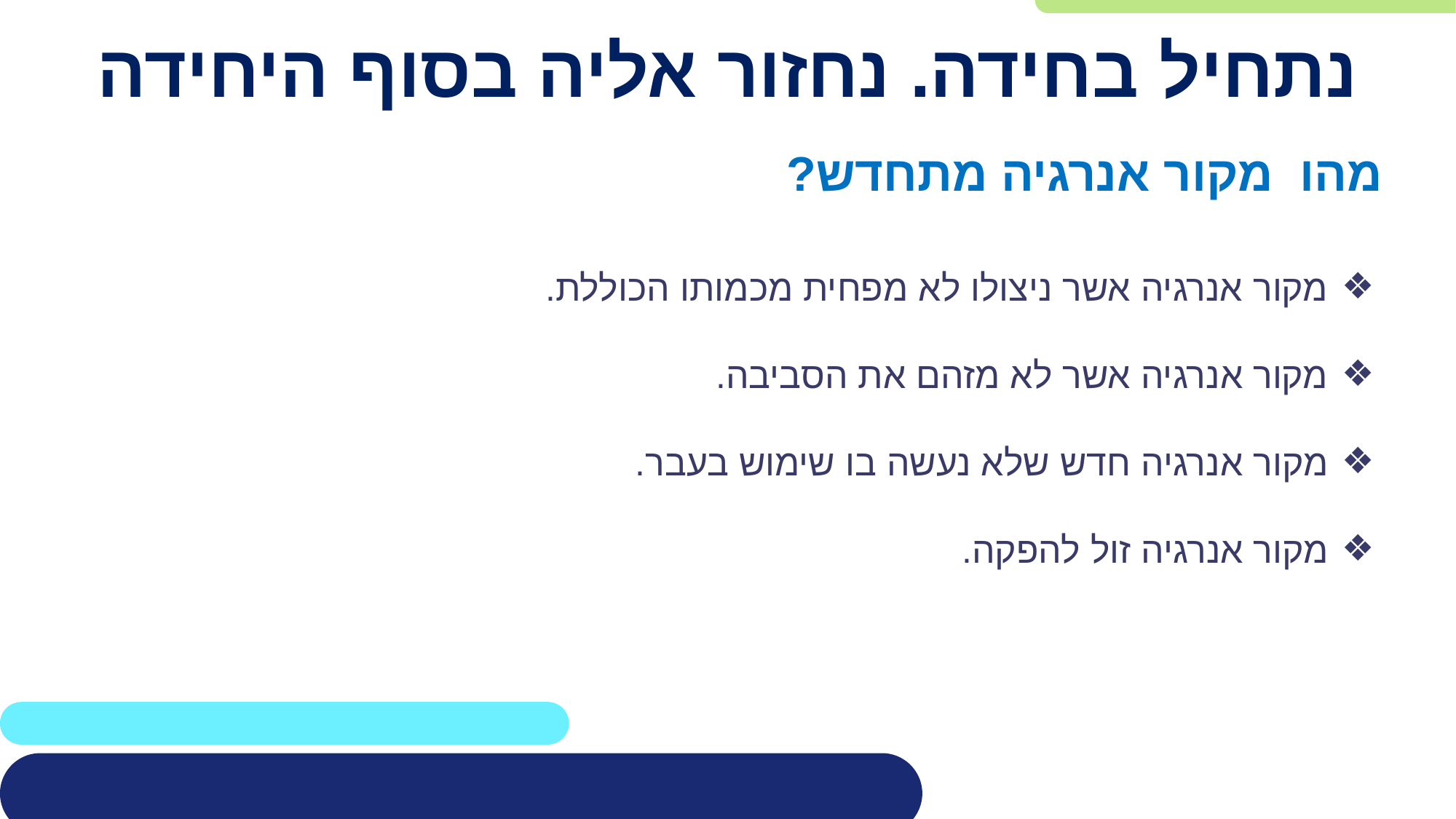

# נתחיל בחידה. נחזור אליה בסוף היחידה
מהו  מקור אנרגיה מתחדש?

מקור אנרגיה אשר ניצולו לא מפחית מכמותו הכוללת.

מקור אנרגיה אשר לא מזהם את הסביבה.

מקור אנרגיה חדש שלא נעשה בו שימוש בעבר.

מקור אנרגיה זול להפקה.